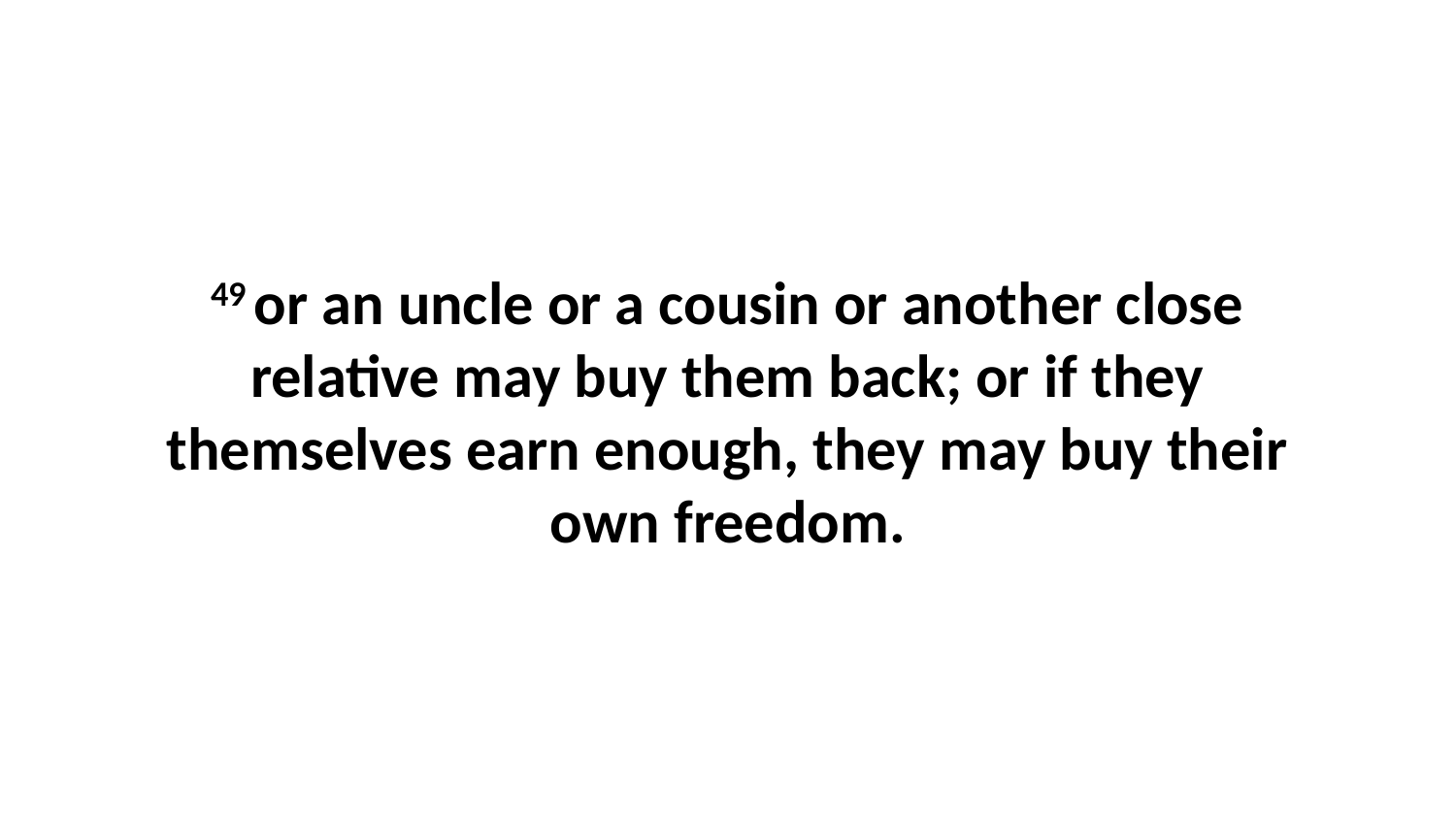

49 or an uncle or a cousin or another close relative may buy them back; or if they themselves earn enough, they may buy their own freedom.